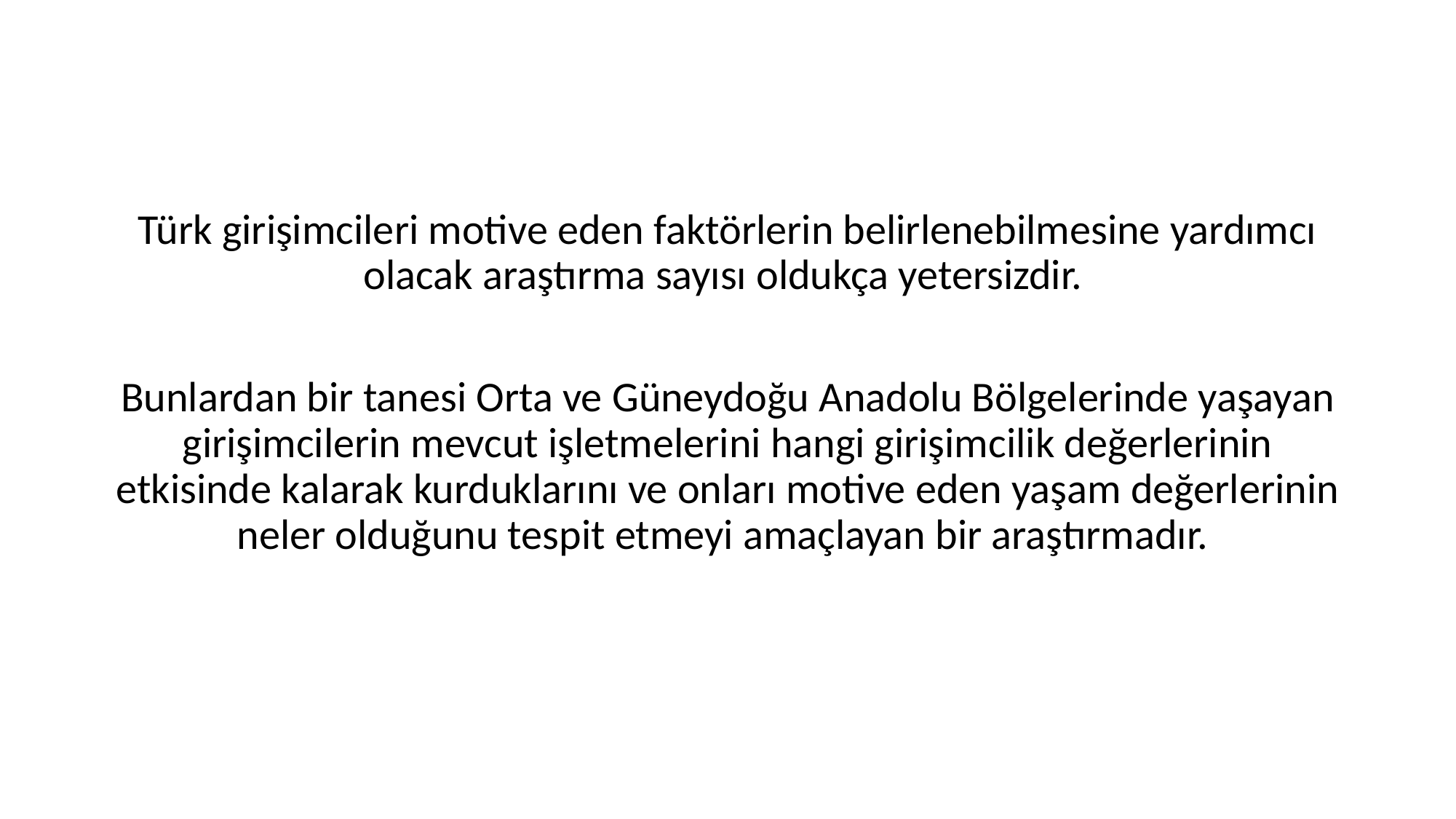

Türk girişimcileri motive eden faktörlerin belirlenebilmesine yardımcı olacak araştırma sayısı oldukça yetersizdir.

Bunlardan bir tanesi Orta ve Güneydoğu Anadolu Bölgelerinde yaşayan girişimcilerin mevcut işletmelerini hangi girişimcilik değerlerinin etkisinde kalarak kurduklarını ve onları motive eden yaşam değerlerinin neler olduğunu tespit etmeyi amaçlayan bir araştırmadır.